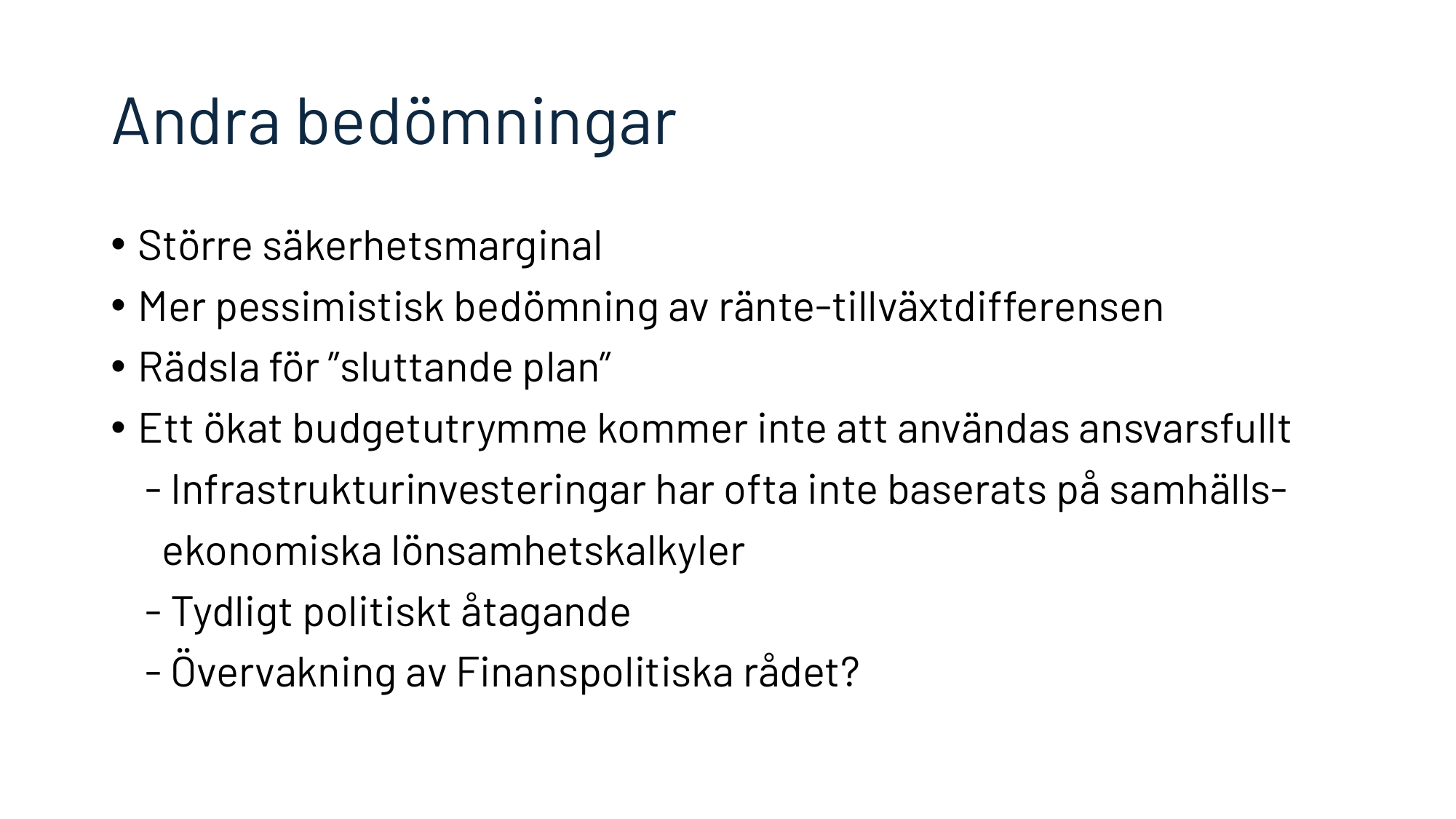

# Andra bedömningar
Större säkerhetsmarginal
Mer pessimistisk bedömning av ränte-tillväxtdifferensen
Rädsla för ”sluttande plan”
Ett ökat budgetutrymme kommer inte att användas ansvarsfullt
    - Infrastrukturinvesteringar har ofta inte baserats på samhälls-
      ekonomiska lönsamhetskalkyler
    - Tydligt politiskt åtagande
    - Övervakning av Finanspolitiska rådet?